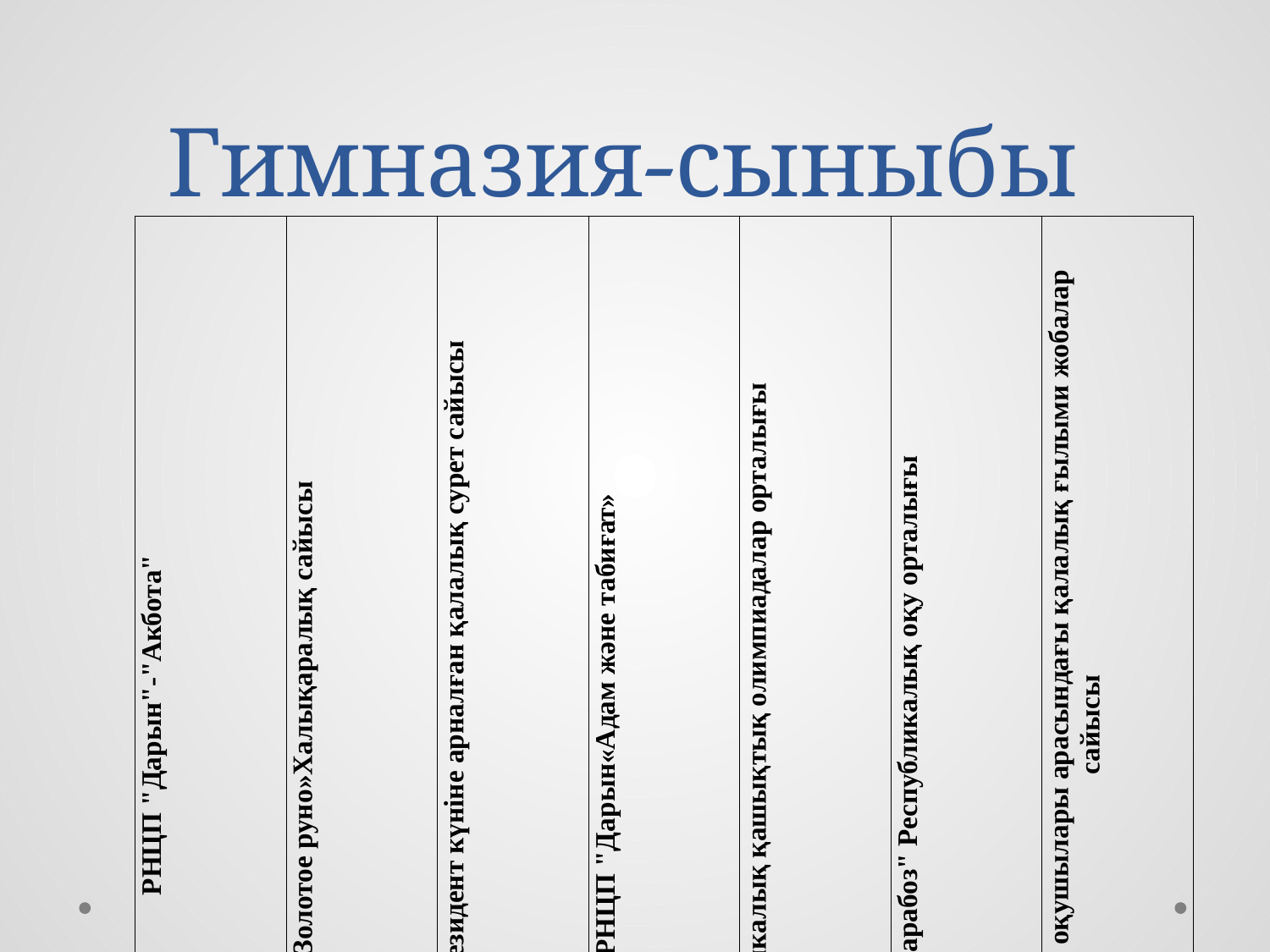

# Гимназия-сыныбы
| РНЦП "Дарын"-"Акбота" |  | “Золотое руно»Халықаралық сайысы |  | Тұңғыш Президент күніне арналған қалалық сурет сайысы |  | РНЦП "Дарын«Адам және табиғат» |  | Республикалық қашықтық олимпиадалар орталығы |  | "Дарабоз" Республикалық оқу орталығы |  | Бастауыш сынып оқушылары арасындағы қалалық ғылыми жобалар сайысы |  |
| --- | --- | --- | --- | --- | --- | --- | --- | --- | --- | --- | --- | --- | --- |
| Қатысқан оқушысы кол/во участников | Жүлделі орын алғаны Призовые места | Қатысқан оқушысы кол/во участников | Жүлделі орын алғаны Призовые места | Қатысқан оқушысы кол/во участников | Жүлделі орын алғаны Призовые места | Қатысқан оқушысы кол/во участников | Жүлделі орын алғаны Призовые места | Қатысқан оқушысы кол/во участников | Жүлделі орын алғаны Призовые места | Қатысқан оқушысы кол/во участников | Жүлделі орын алғаны Призовые места | Қатысқан оқушысы кол/во участников | Жүлделі орын алғаны Призовые места |
| 3 | 3 | 5 | 5 | 1 | 1 | 2 | 3 | 20 | 20 | 32 | 32 | 1 | 1 |